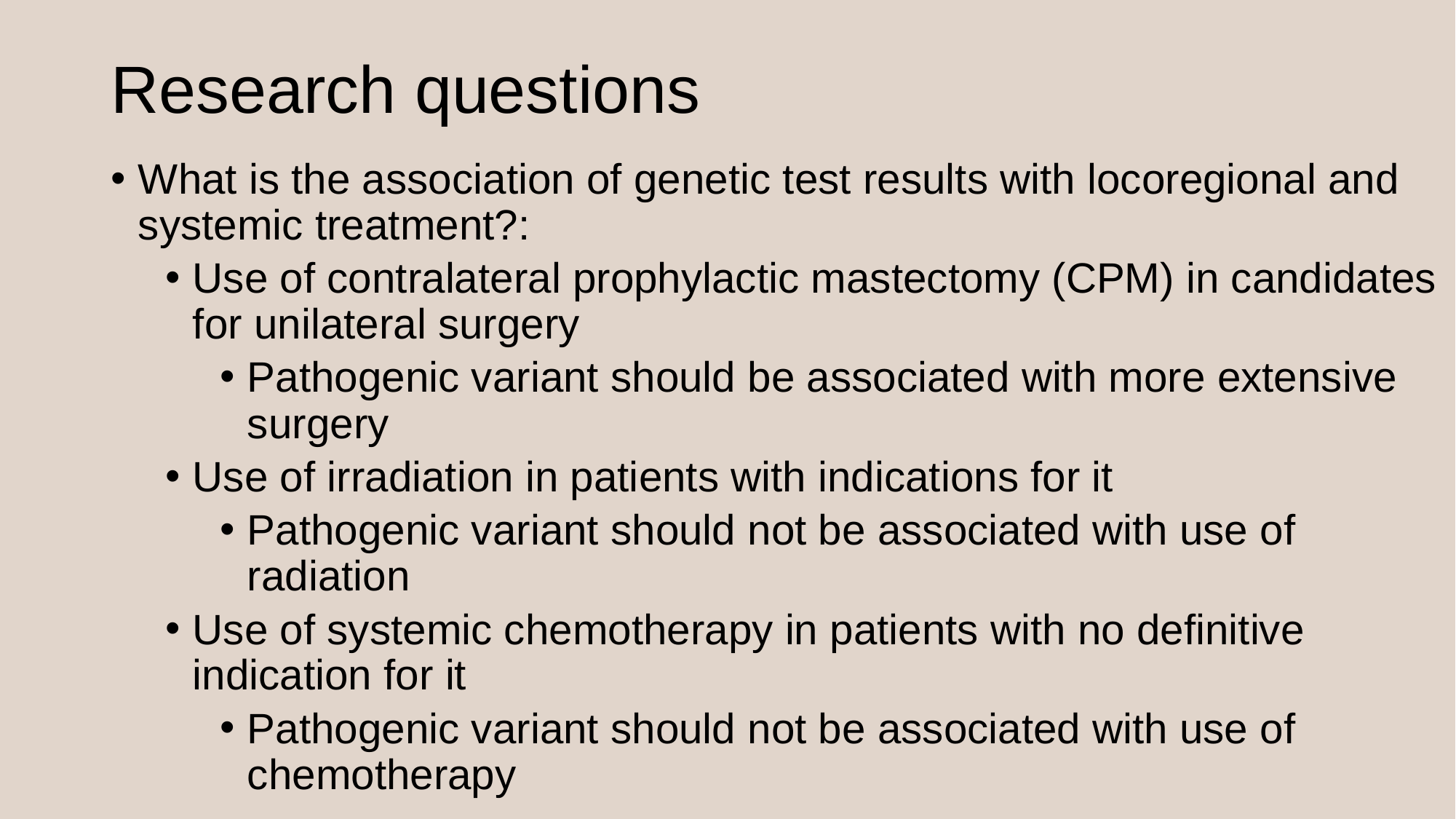

# Research questions
What is the association of genetic test results with locoregional and systemic treatment?:
Use of contralateral prophylactic mastectomy (CPM) in candidates for unilateral surgery
Pathogenic variant should be associated with more extensive surgery
Use of irradiation in patients with indications for it
Pathogenic variant should not be associated with use of radiation
Use of systemic chemotherapy in patients with no definitive indication for it
Pathogenic variant should not be associated with use of chemotherapy